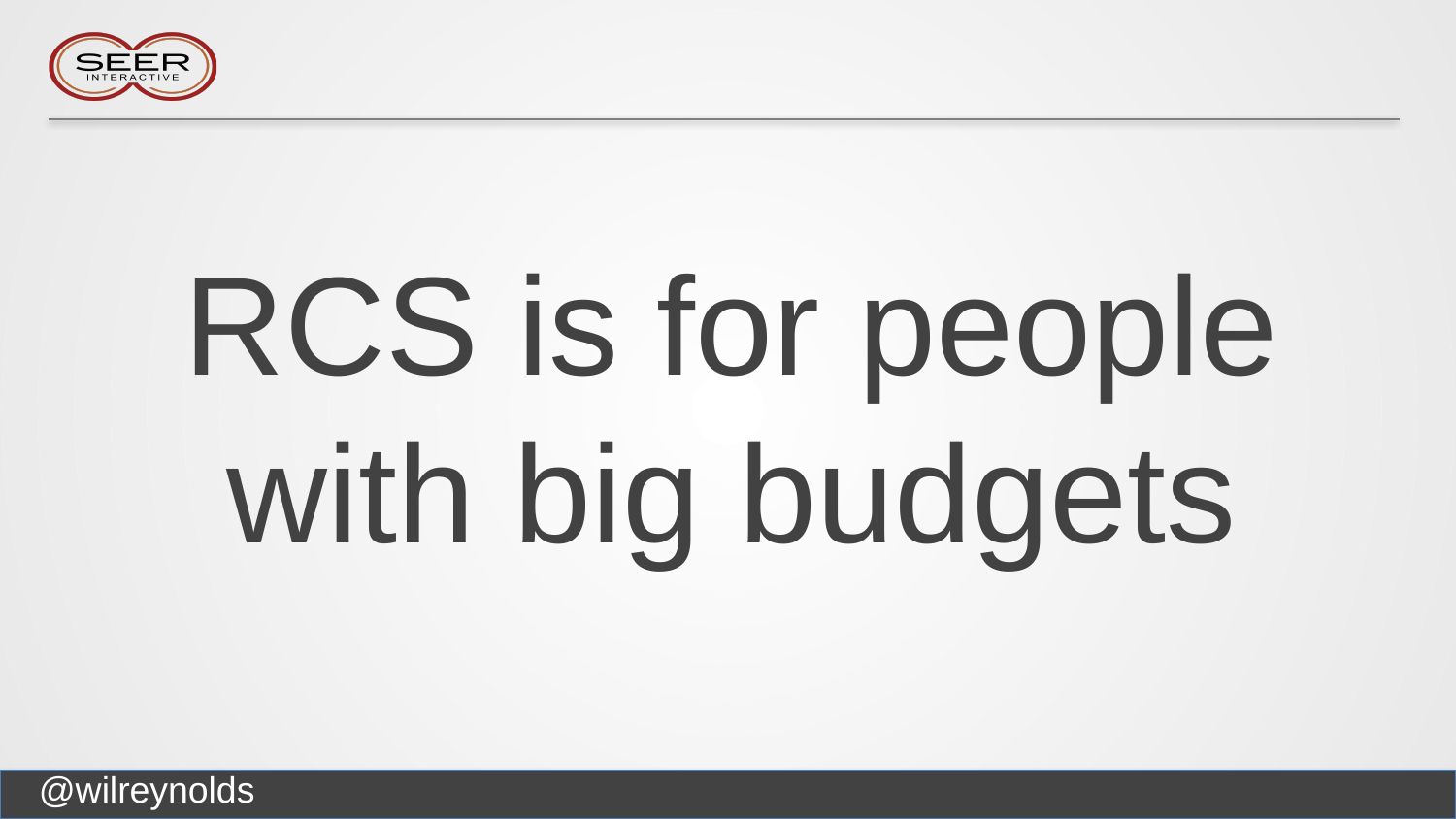

# RCS is for people with big budgets
@wilreynolds